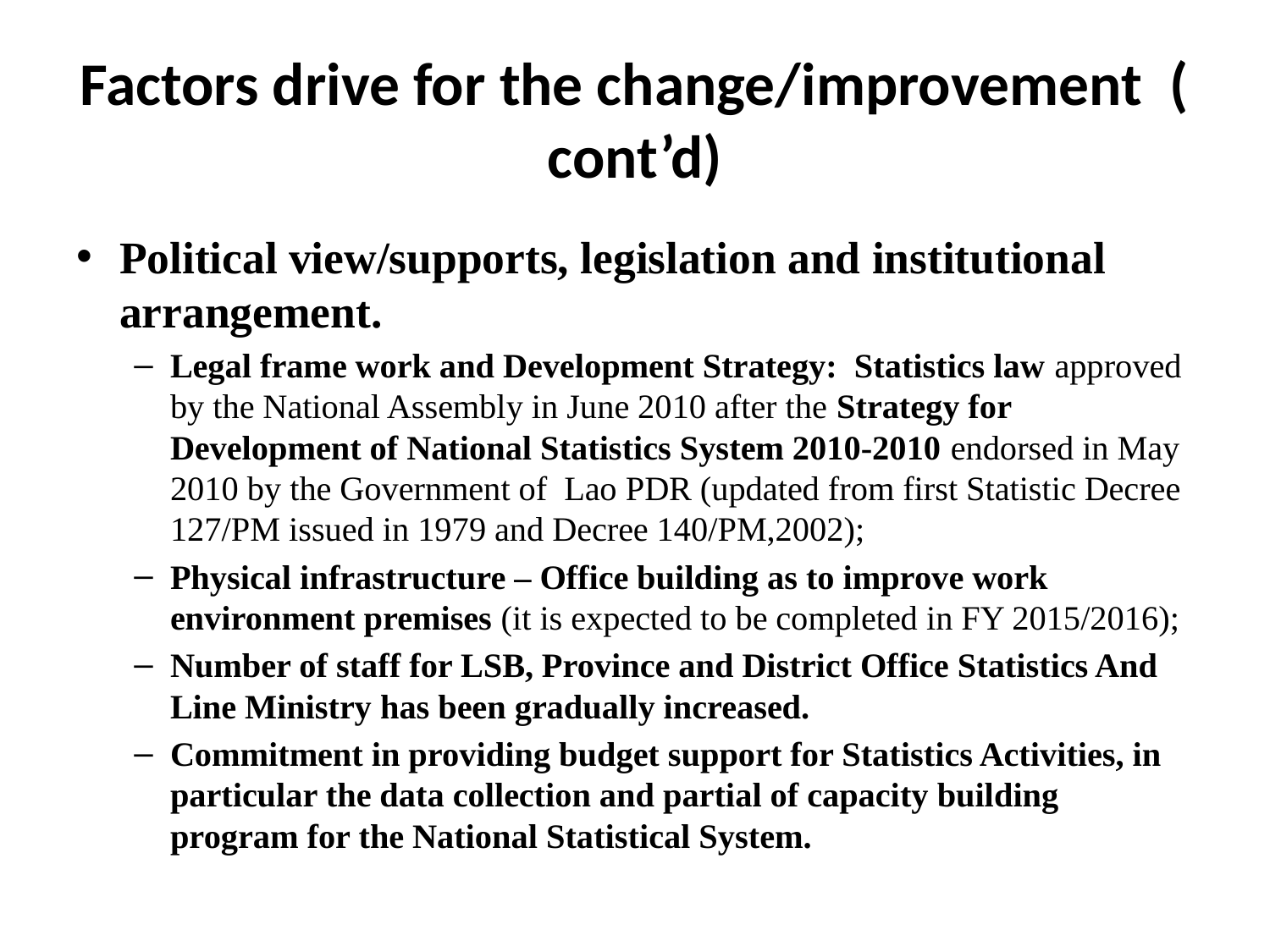

# Factors drive for the change/improvement  ( cont’d)
Political view/supports, legislation and institutional arrangement.
Legal frame work and Development Strategy:  Statistics law approved by the National Assembly in June 2010 after the Strategy for Development of National Statistics System 2010-2010 endorsed in May 2010 by the Government of  Lao PDR (updated from first Statistic Decree 127/PM issued in 1979 and Decree 140/PM,2002);
Physical infrastructure – Office building as to improve work environment premises (it is expected to be completed in FY 2015/2016);
Number of staff for LSB, Province and District Office Statistics And Line Ministry has been gradually increased.
Commitment in providing budget support for Statistics Activities, in particular the data collection and partial of capacity building program for the National Statistical System.